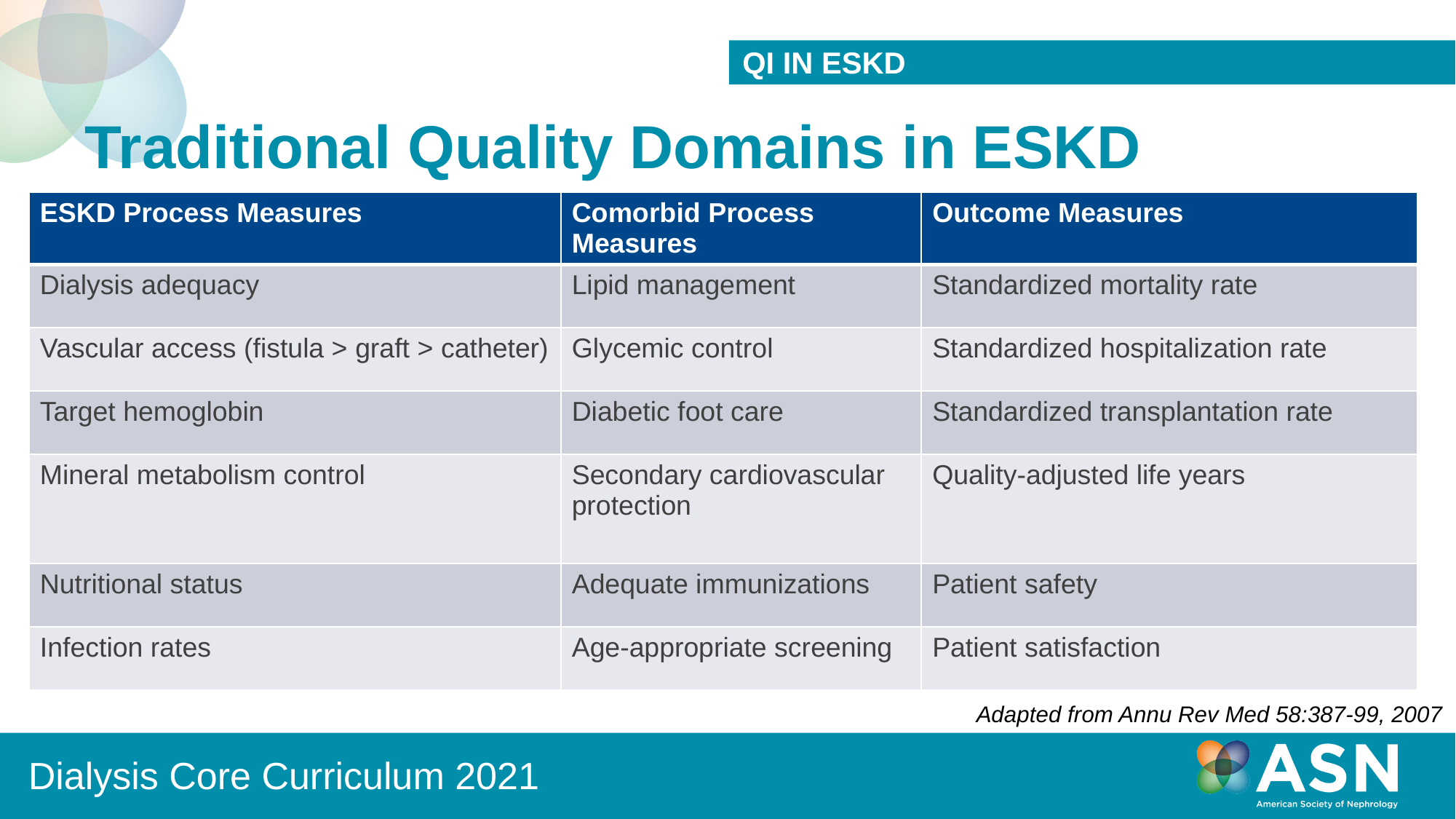

Qi IN eskd
# Traditional Quality Domains in ESKD
| ESKD Process Measures | Comorbid Process Measures | Outcome Measures |
| --- | --- | --- |
| Dialysis adequacy | Lipid management | Standardized mortality rate |
| Vascular access (fistula > graft > catheter) | Glycemic control | Standardized hospitalization rate |
| Target hemoglobin | Diabetic foot care | Standardized transplantation rate |
| Mineral metabolism control | Secondary cardiovascular protection | Quality-adjusted life years |
| Nutritional status | Adequate immunizations | Patient safety |
| Infection rates | Age-appropriate screening | Patient satisfaction |
Adapted from Annu Rev Med 58:387-99, 2007
Dialysis Core Curriculum 2021